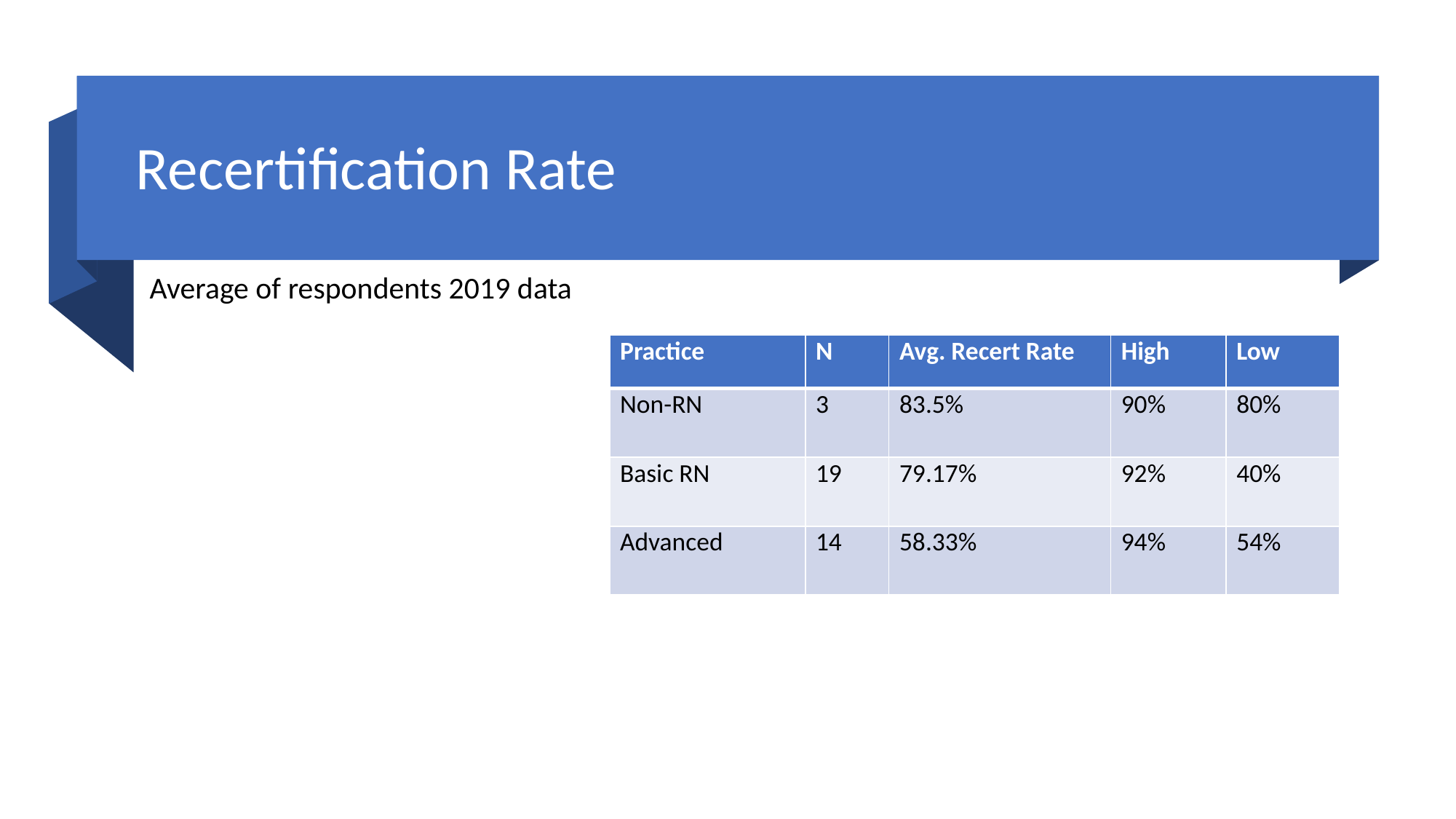

# Recertification Rate
Average of respondents 2019 data

| Practice | N | Avg. Recert Rate | High | Low |
| --- | --- | --- | --- | --- |
| Non-RN | 3 | 83.5% | 90% | 80% |
| Basic RN | 19 | 79.17% | 92% | 40% |
| Advanced | 14 | 58.33% | 94% | 54% |